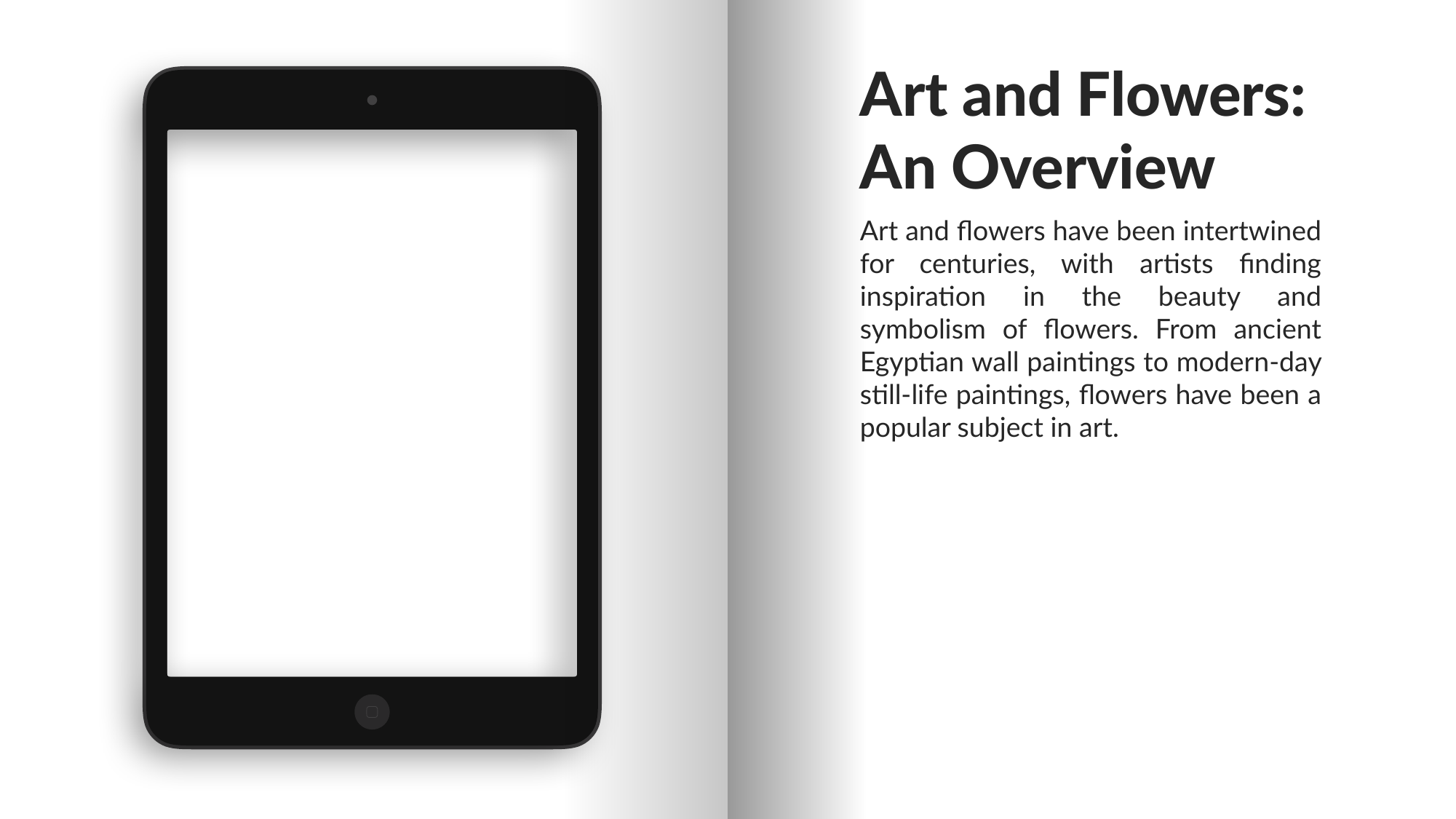

Art and Flowers: An Overview

Art and flowers have been intertwined for centuries, with artists finding inspiration in the beauty and symbolism of flowers. From ancient Egyptian wall paintings to modern-day still-life paintings, flowers have been a popular subject in art.